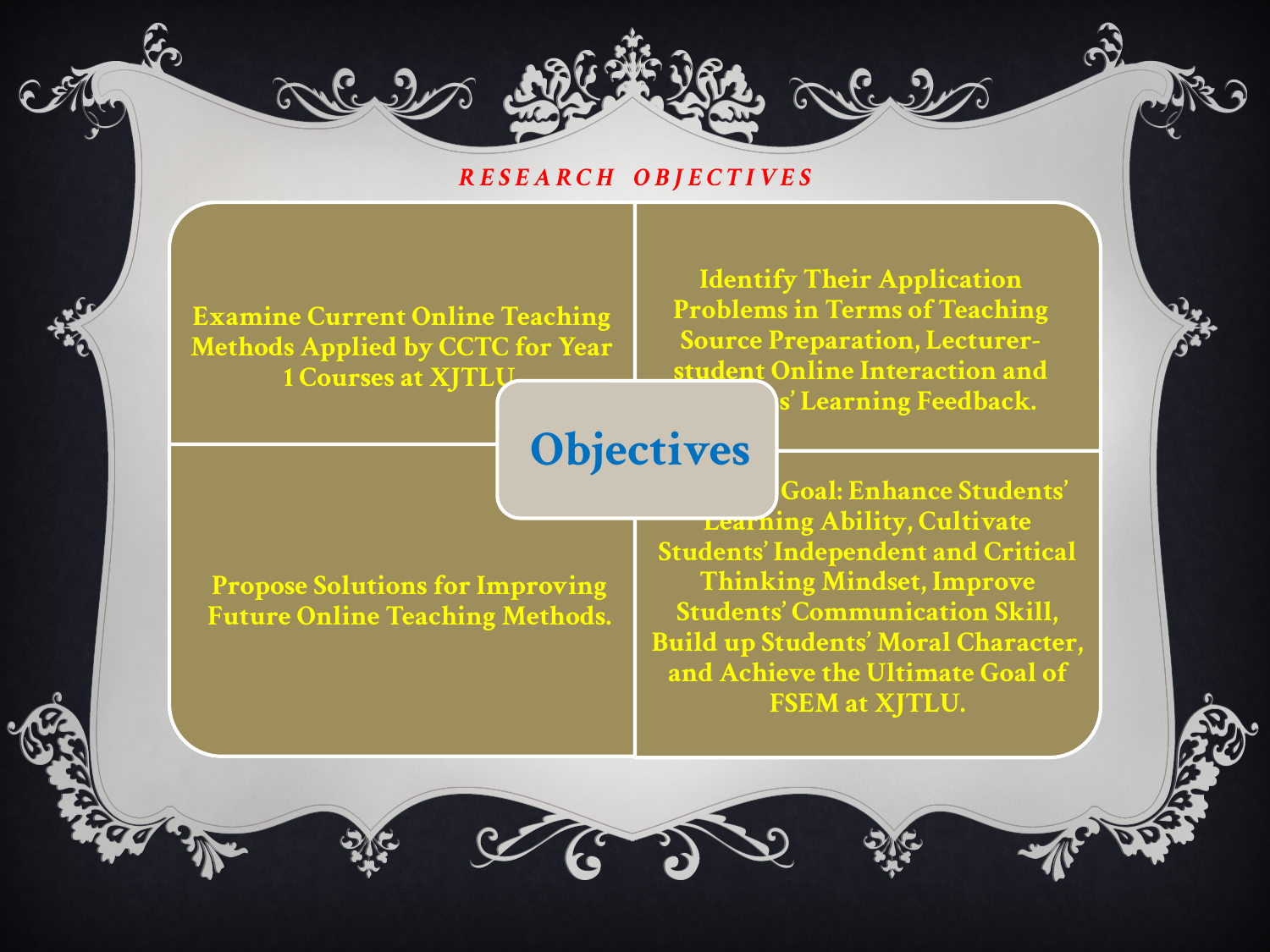

# Research Objectives
Examine Current Online Teaching Methods Applied by CCTC for Year 1 Courses at XJTLU.
Identify Their Application Problems in Terms of Teaching Source Preparation, Lecturer-student Online Interaction and Students’ Learning Feedback.
Propose Solutions for Improving Future Online Teaching Methods.
Ultimate Goal: Enhance Students’ Learning Ability, Cultivate Students’ Independent and Critical Thinking Mindset, Improve Students’ Communication Skill, Build up Students’ Moral Character, and Achieve the Ultimate Goal of FSEM at XJTLU.
Objectives